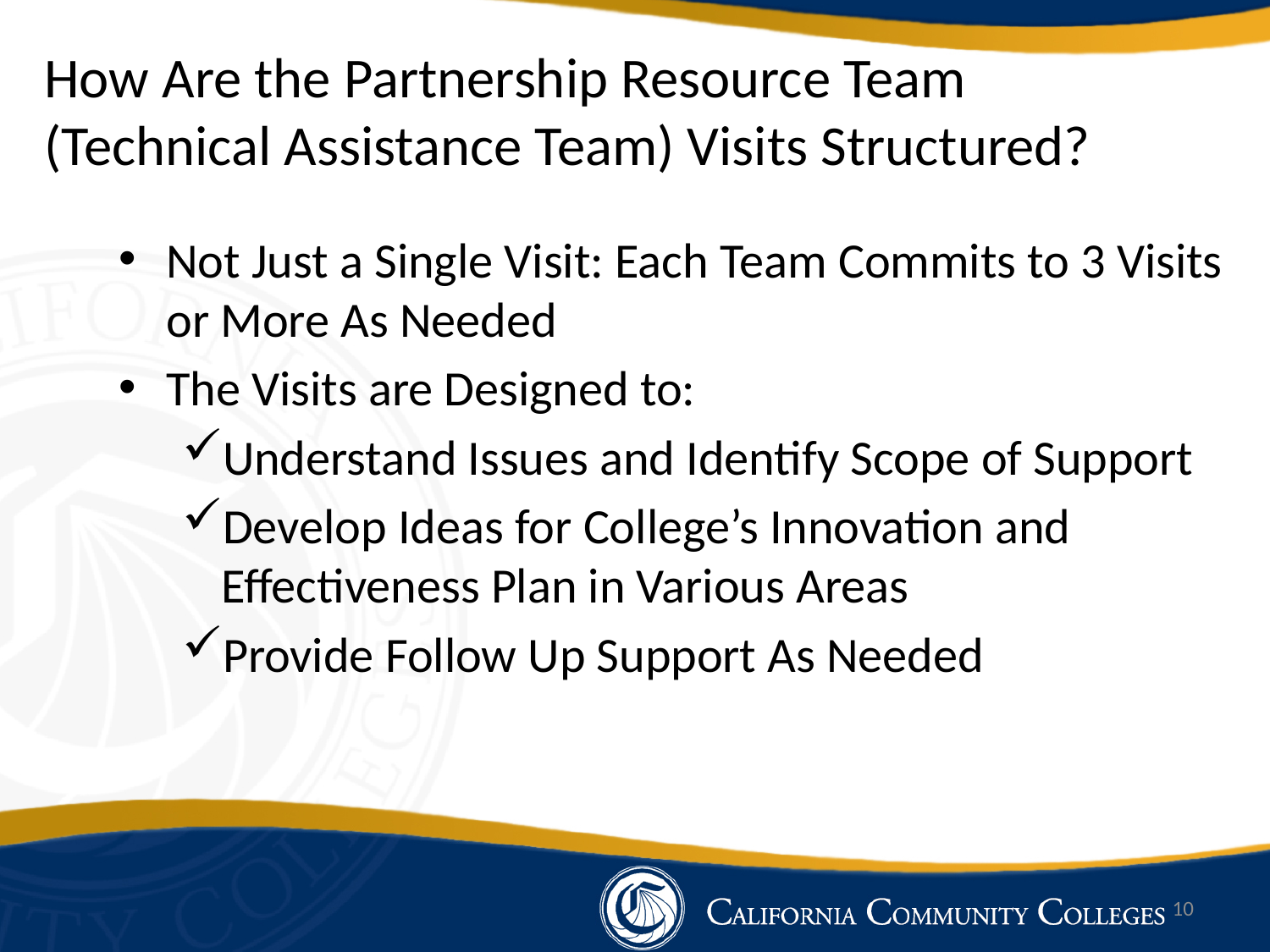

# How Are the Partnership Resource Team (Technical Assistance Team) Visits Structured?
Not Just a Single Visit: Each Team Commits to 3 Visits or More As Needed
The Visits are Designed to:
Understand Issues and Identify Scope of Support
Develop Ideas for College’s Innovation and Effectiveness Plan in Various Areas
Provide Follow Up Support As Needed

10